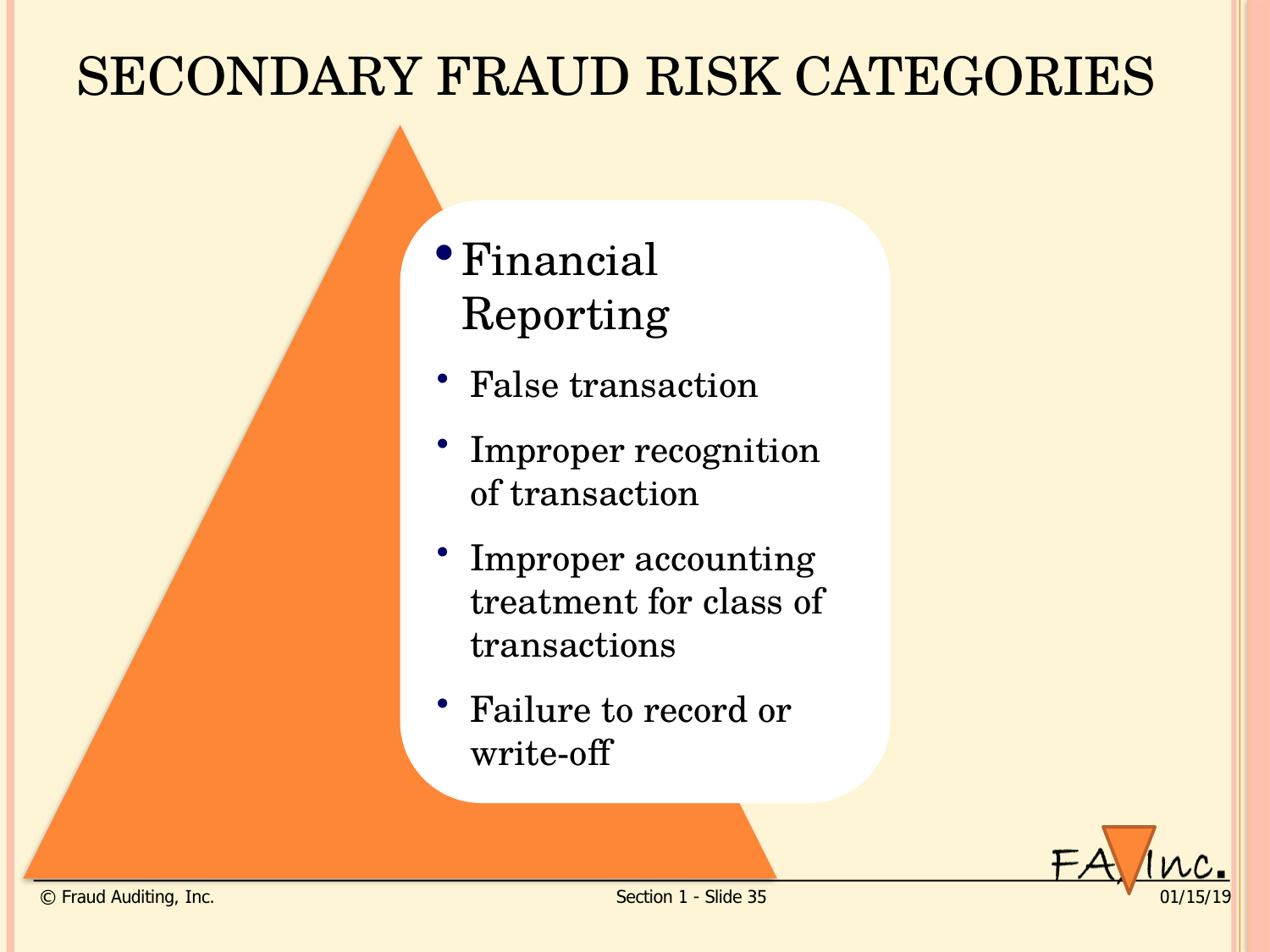

# Secondary Fraud Risk Categories
Financial Reporting
Failure to record or write-off
Improper accounting treatment for class of transactions
Improper recognition of transaction
False transaction